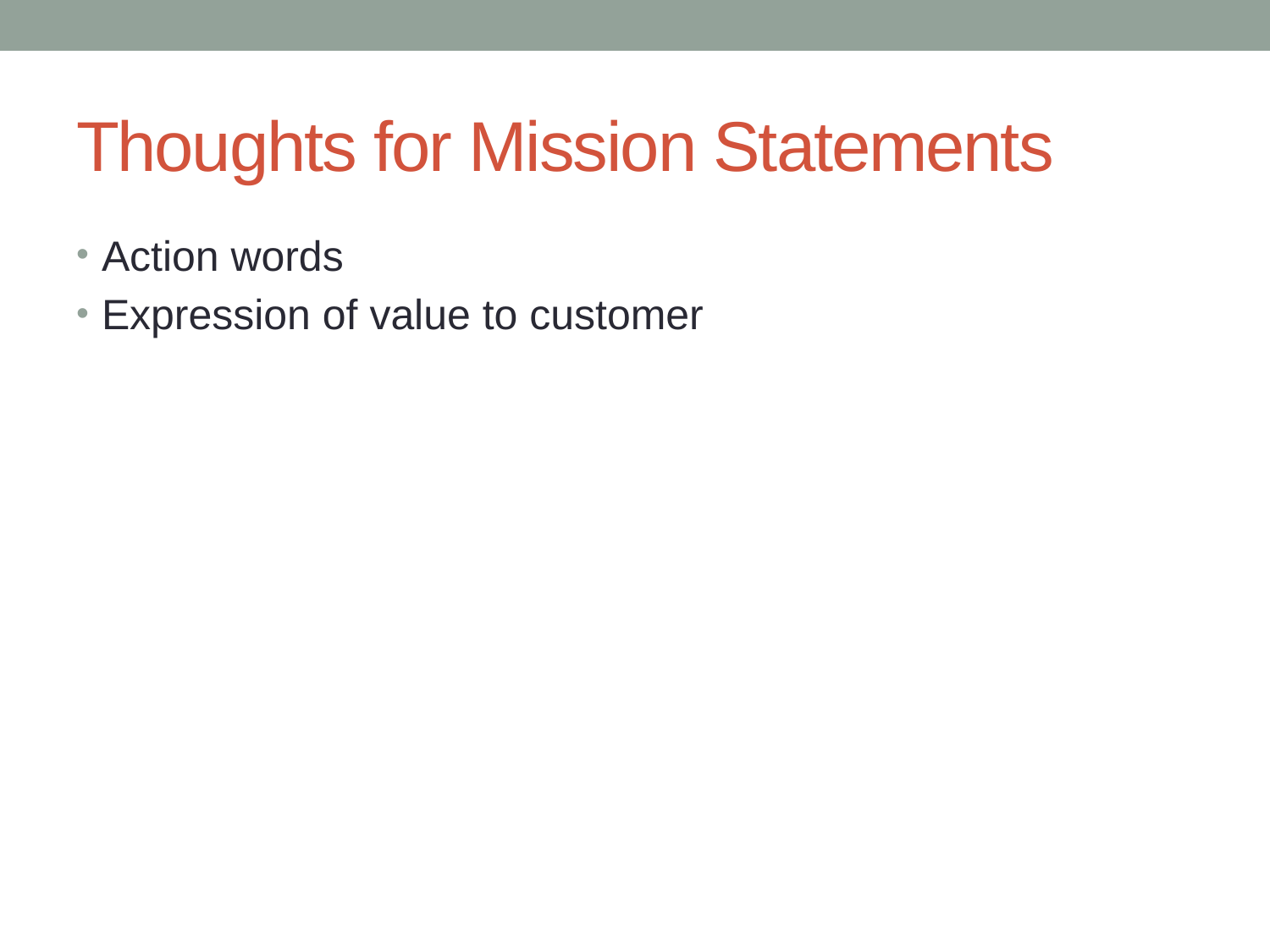

# Thoughts for Mission Statements
Action words
Expression of value to customer